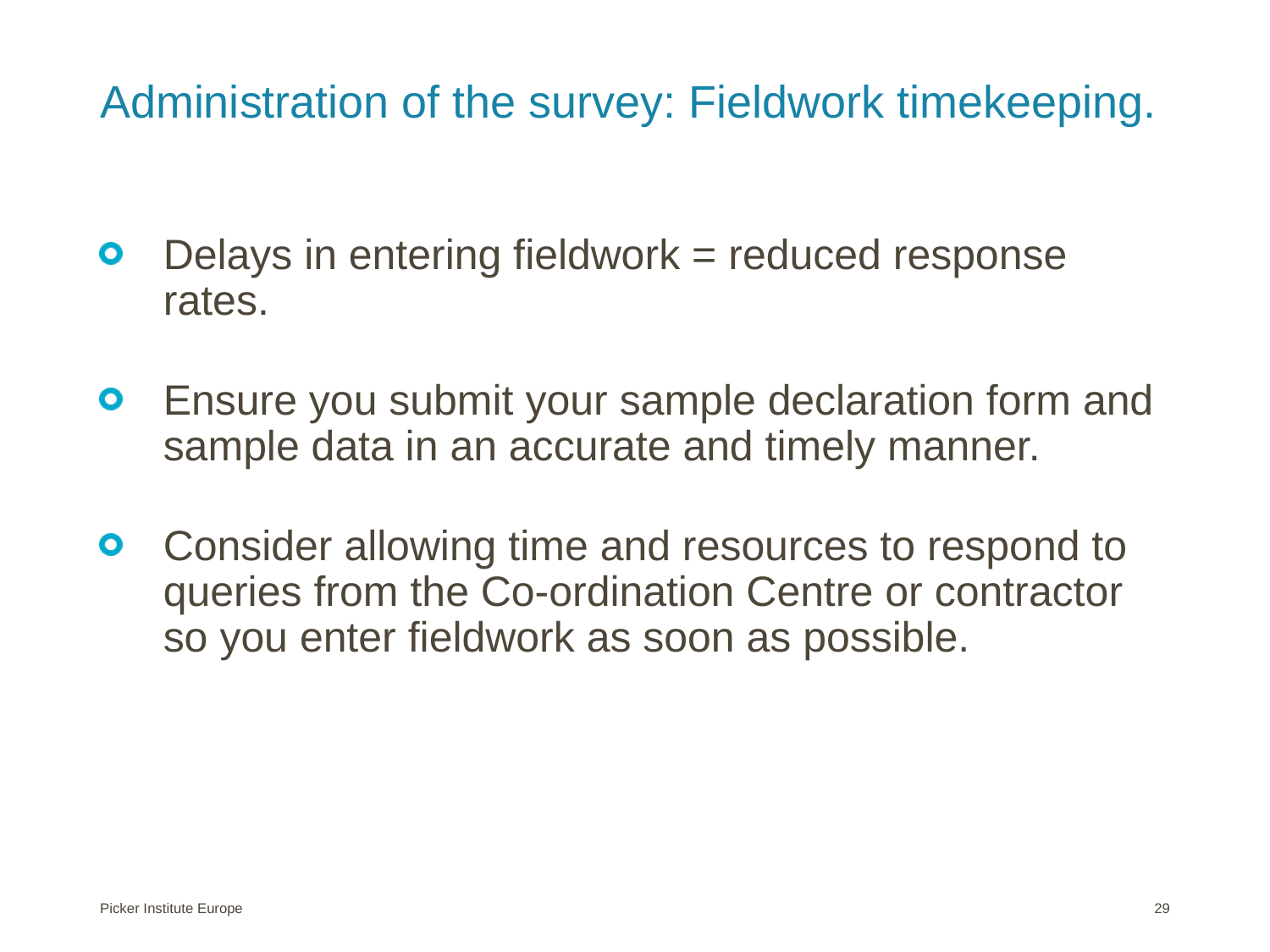

# Administration of the survey: Fieldwork timekeeping.
Delays in entering fieldwork = reduced response rates.

Ensure you submit your sample declaration form and sample data in an accurate and timely manner.

Consider allowing time and resources to respond to queries from the Co-ordination Centre or contractor so you enter fieldwork as soon as possible.

Picker Institute Europe
29